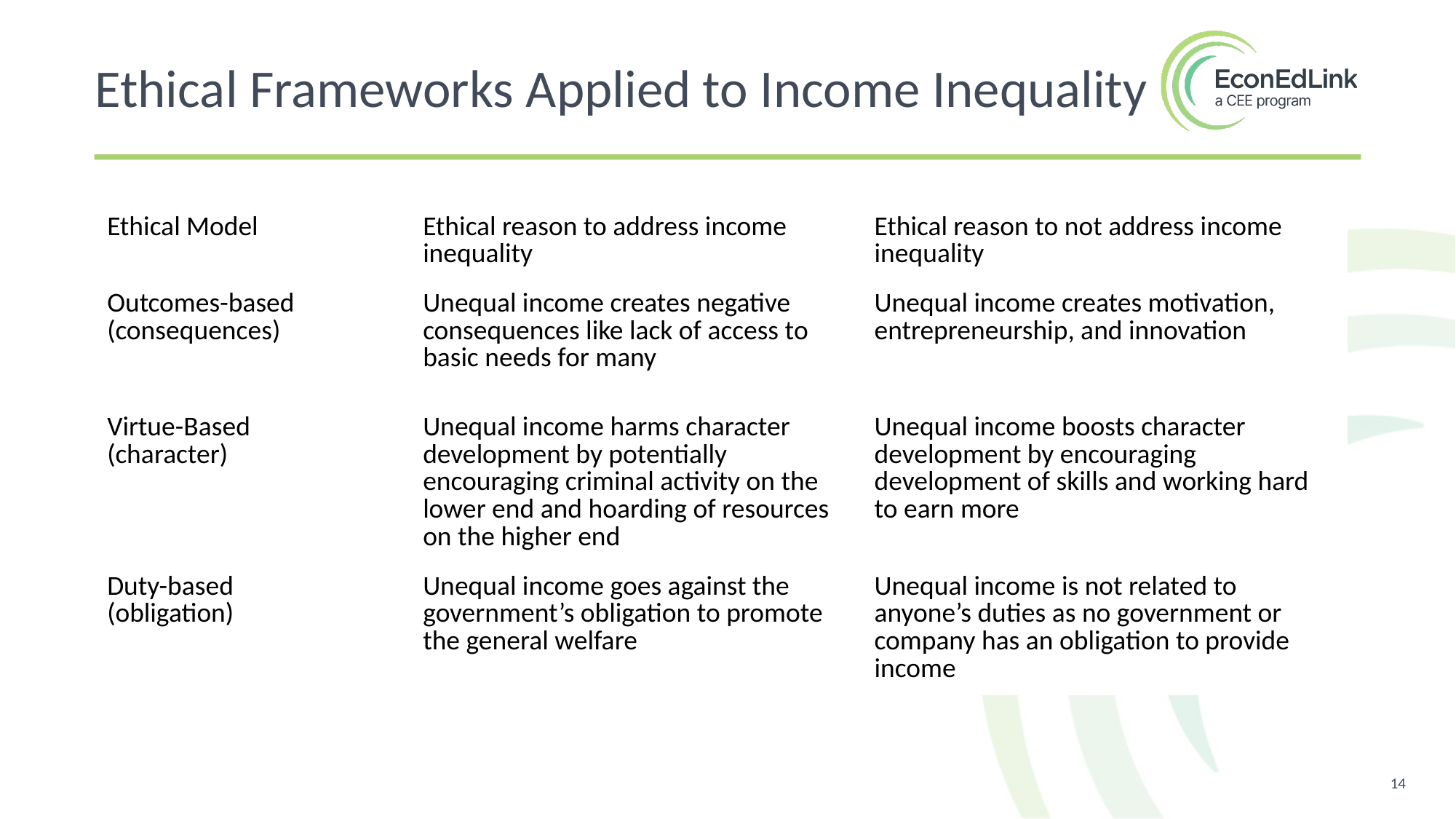

Ethical Frameworks Applied to Income Inequality
| Ethical Model | Ethical reason to address income inequality | Ethical reason to not address income inequality |
| --- | --- | --- |
| Outcomes-based (consequences) | Unequal income creates negative consequences like lack of access to basic needs for many | Unequal income creates motivation, entrepreneurship, and innovation |
| Virtue-Based (character) | Unequal income harms character development by potentially encouraging criminal activity on the lower end and hoarding of resources on the higher end | Unequal income boosts character development by encouraging development of skills and working hard to earn more |
| Duty-based (obligation) | Unequal income goes against the government’s obligation to promote the general welfare | Unequal income is not related to anyone’s duties as no government or company has an obligation to provide income |
14